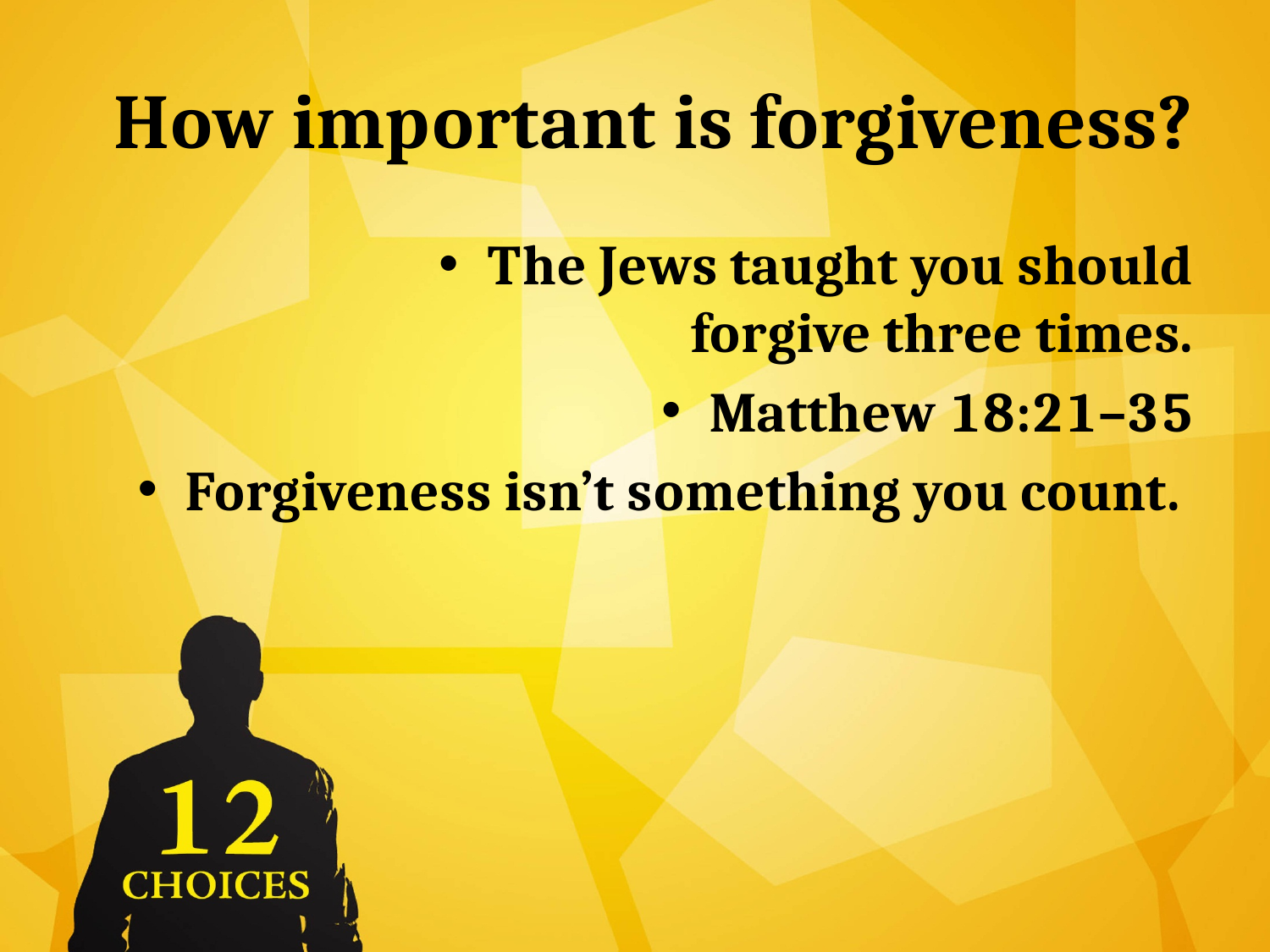

# How important is forgiveness?
The Jews taught you should
 forgive three times.
Matthew 18:21–35
Forgiveness isn’t something you count.